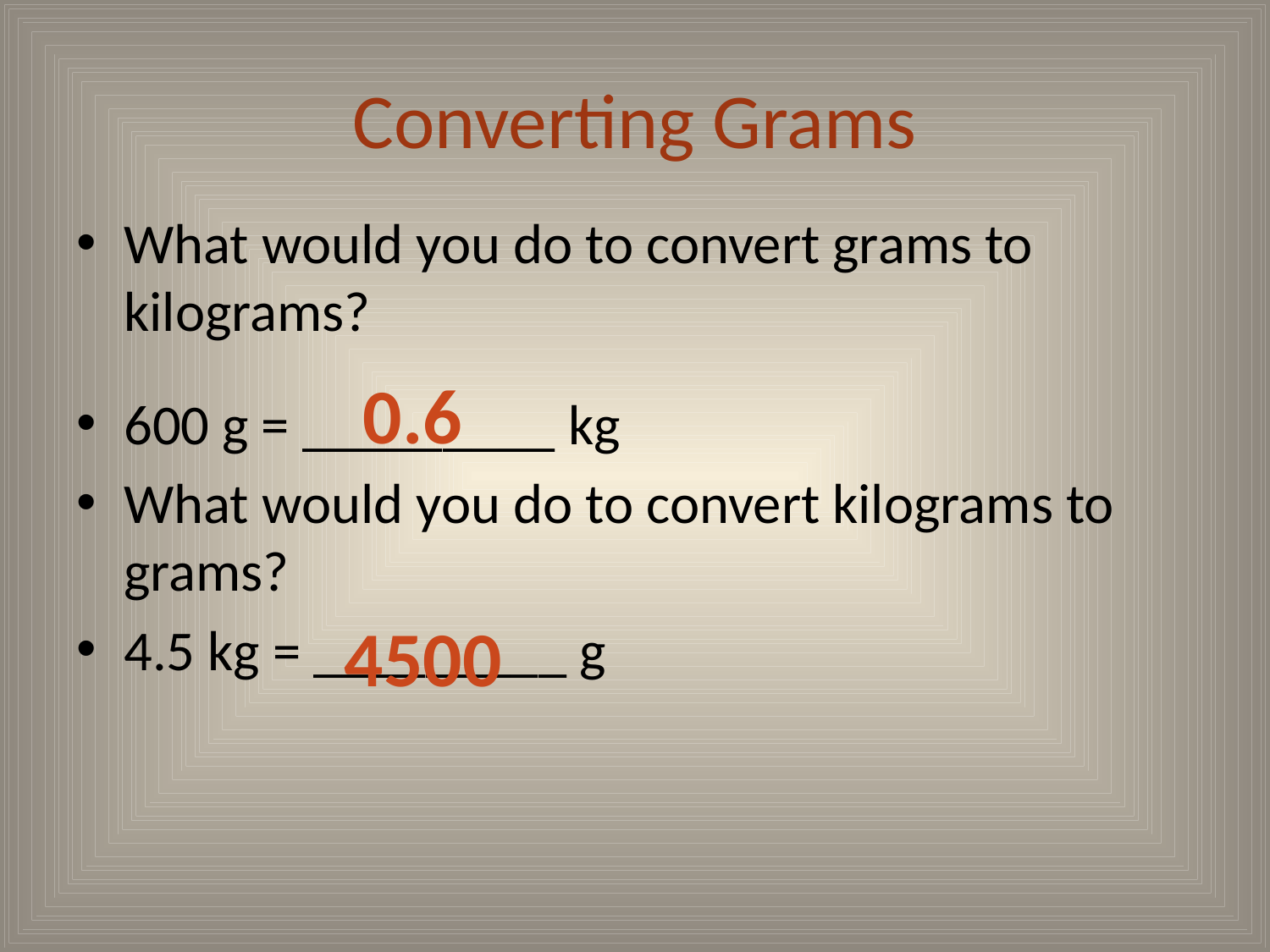

# Converting Grams
What would you do to convert grams to kilograms?
600 g = _________ kg
What would you do to convert kilograms to grams?
4.5 kg = _________ g

0.6
4500